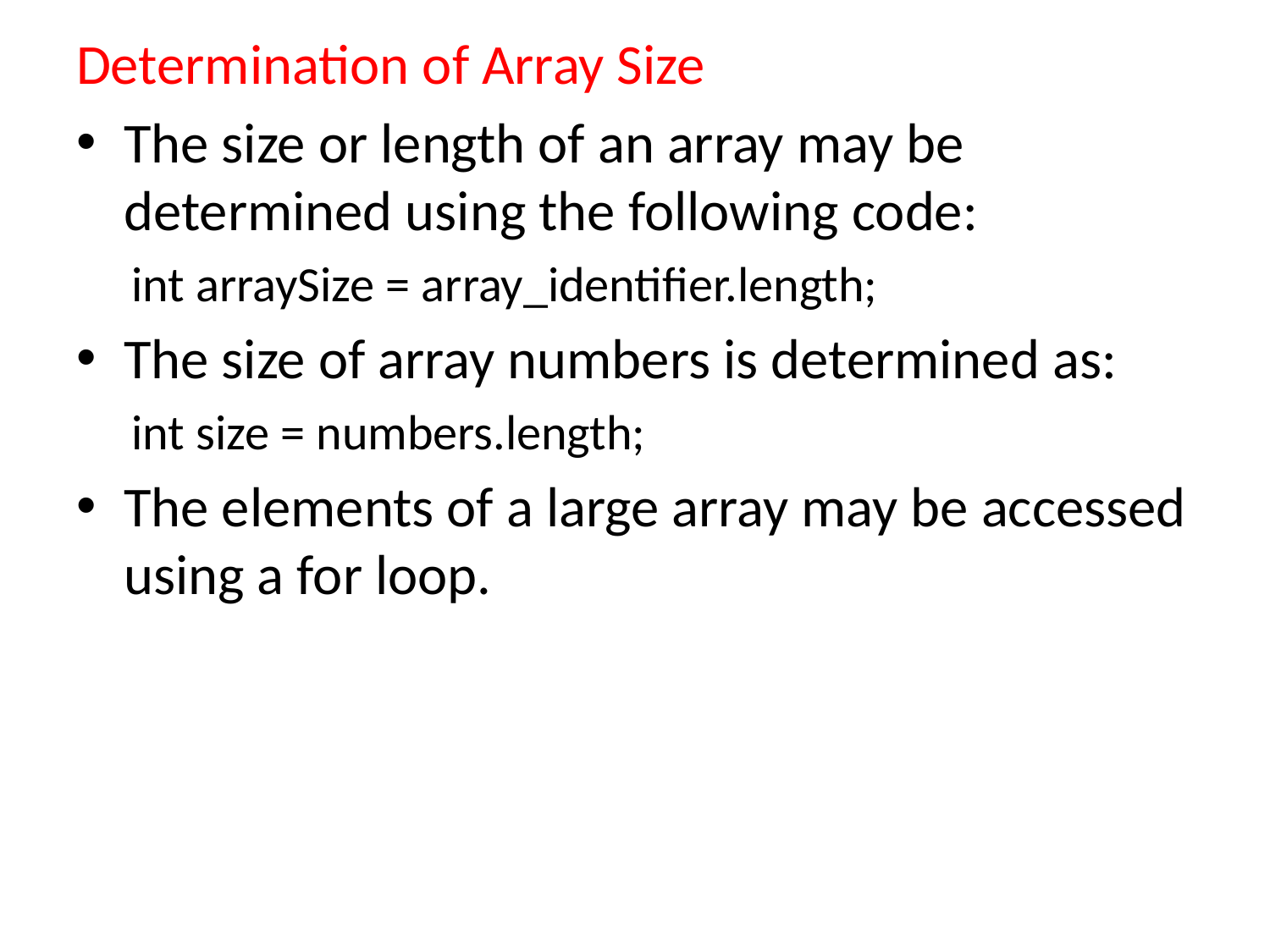

Determination of Array Size
The size or length of an array may be determined using the following code:
int arraySize = array_identifier.length;
The size of array numbers is determined as:
int size = numbers.length;
The elements of a large array may be accessed using a for loop.